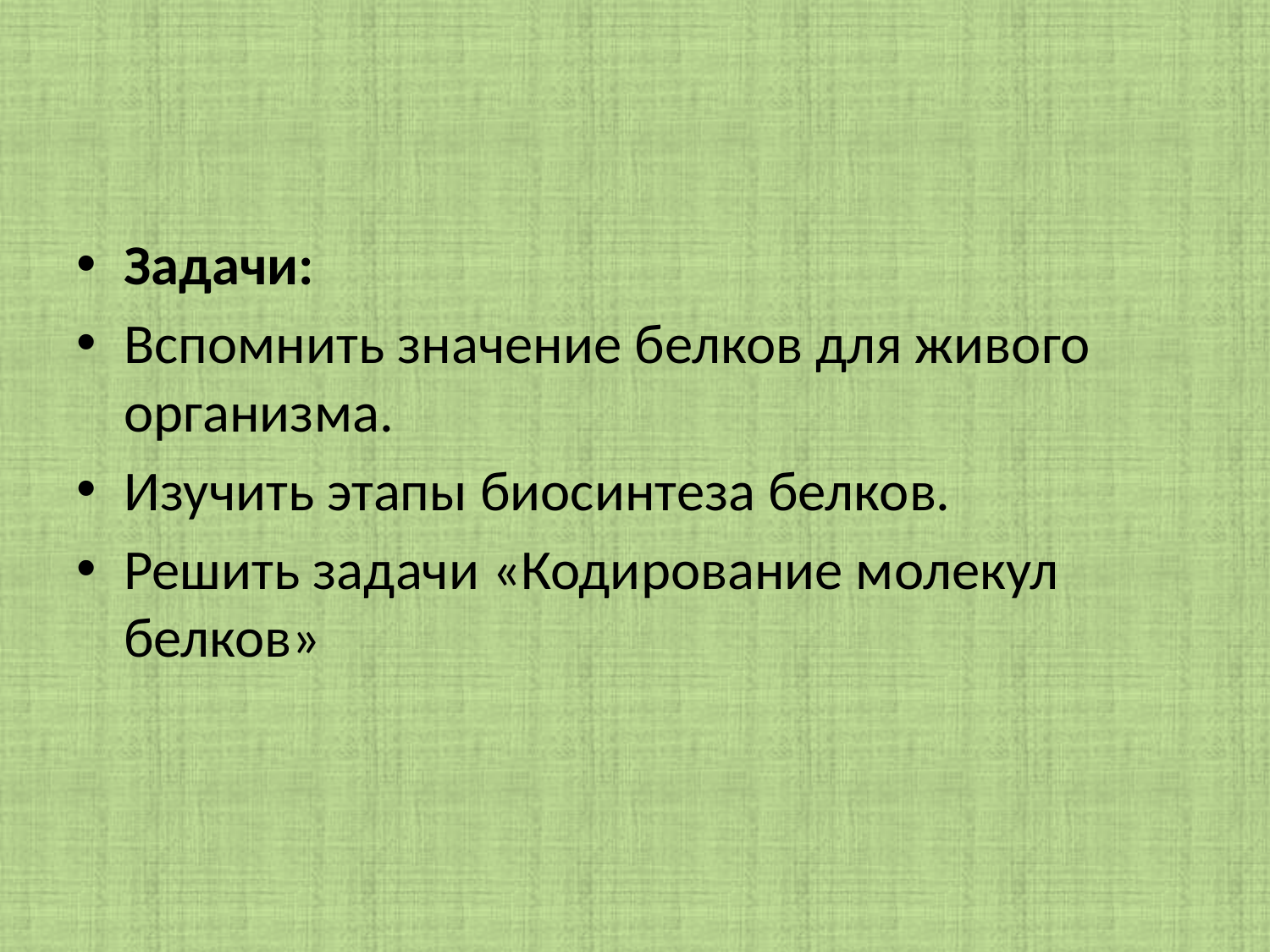

#
Задачи:
Вспомнить значение белков для живого организма.
Изучить этапы биосинтеза белков.
Решить задачи «Кодирование молекул белков»